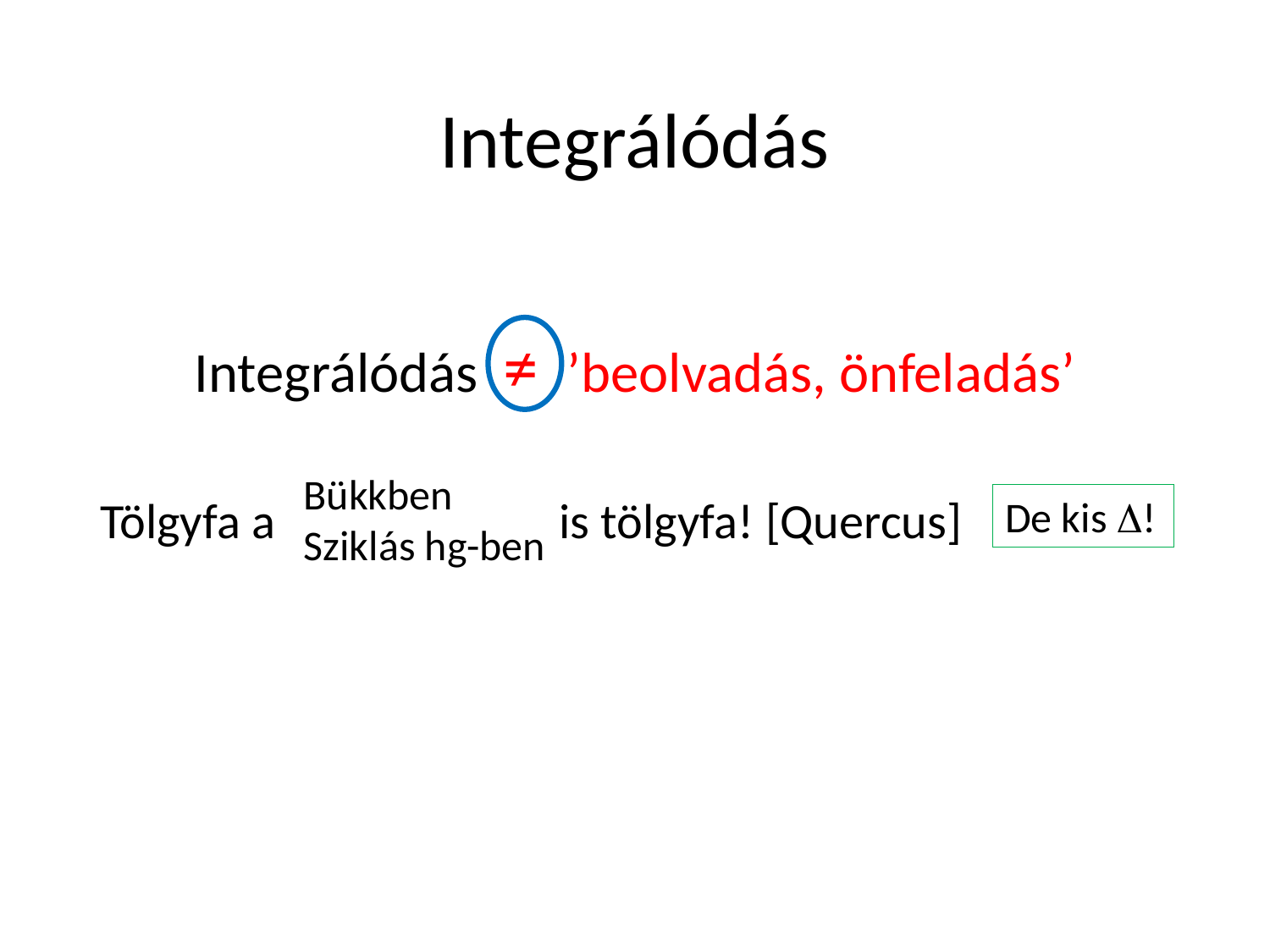

# Integrálódás

Integrálódás  ≠  ’beolvadás, önfeladás’

Tölgyfa a		       is tölgyfa! [Quercus]

Bükkben
Sziklás hg-ben
De kis Δ!